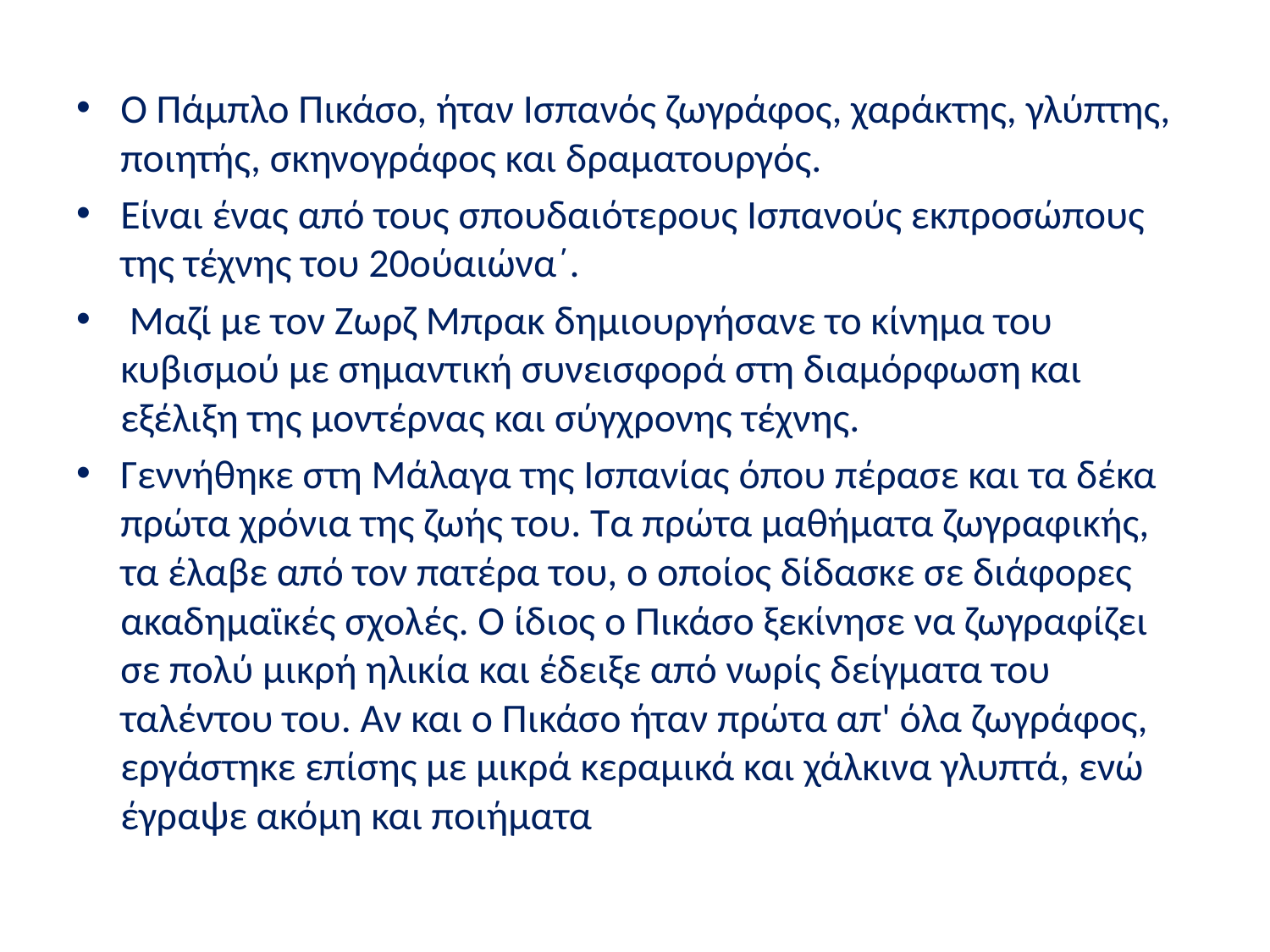

Ο Πάμπλο Πικάσο, ήταν Ισπανός ζωγράφος, χαράκτης, γλύπτης, ποιητής, σκηνογράφος και δραματουργός.
Είναι ένας από τους σπουδαιότερους Ισπανούς εκπροσώπους της τέχνης του 20ούαιώνα΄.
 Μαζί με τον Ζωρζ Μπρακ δημιουργήσανε το κίνημα του κυβισμού με σημαντική συνεισφορά στη διαμόρφωση και εξέλιξη της μοντέρνας και σύγχρονης τέχνης.
Γεννήθηκε στη Μάλαγα της Ισπανίας όπου πέρασε και τα δέκα πρώτα χρόνια της ζωής του. Τα πρώτα μαθήματα ζωγραφικής, τα έλαβε από τον πατέρα του, ο οποίος δίδασκε σε διάφορες ακαδημαϊκές σχολές. Ο ίδιος ο Πικάσο ξεκίνησε να ζωγραφίζει σε πολύ μικρή ηλικία και έδειξε από νωρίς δείγματα του ταλέντου του. Αν και ο Πικάσο ήταν πρώτα απ' όλα ζωγράφος, εργάστηκε επίσης με μικρά κεραμικά και χάλκινα γλυπτά, ενώ έγραψε ακόμη και ποιήματα